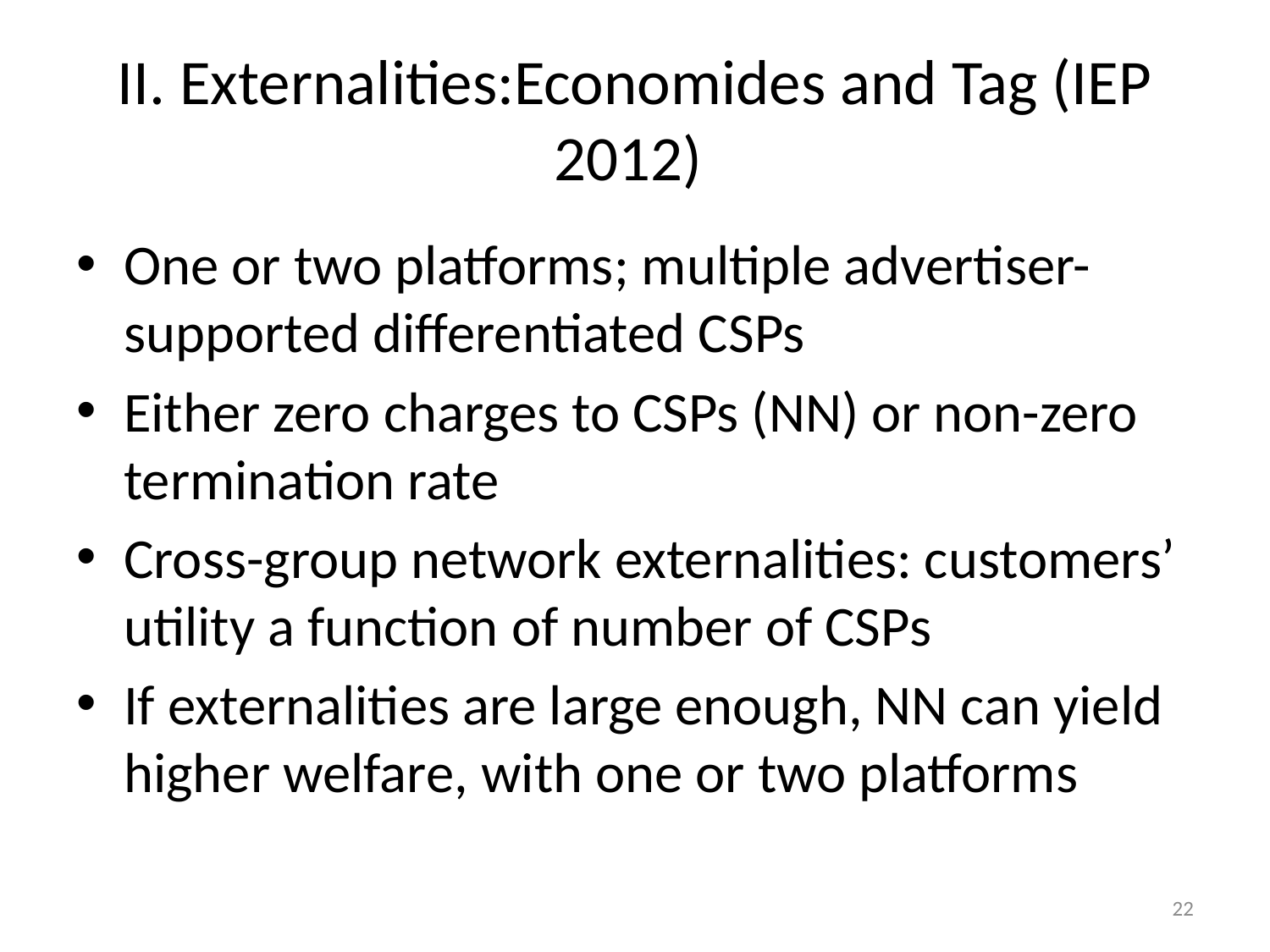

# II. Externalities:Economides and Tag (IEP 2012)
One or two platforms; multiple advertiser-supported differentiated CSPs
Either zero charges to CSPs (NN) or non-zero termination rate
Cross-group network externalities: customers’ utility a function of number of CSPs
If externalities are large enough, NN can yield higher welfare, with one or two platforms
22